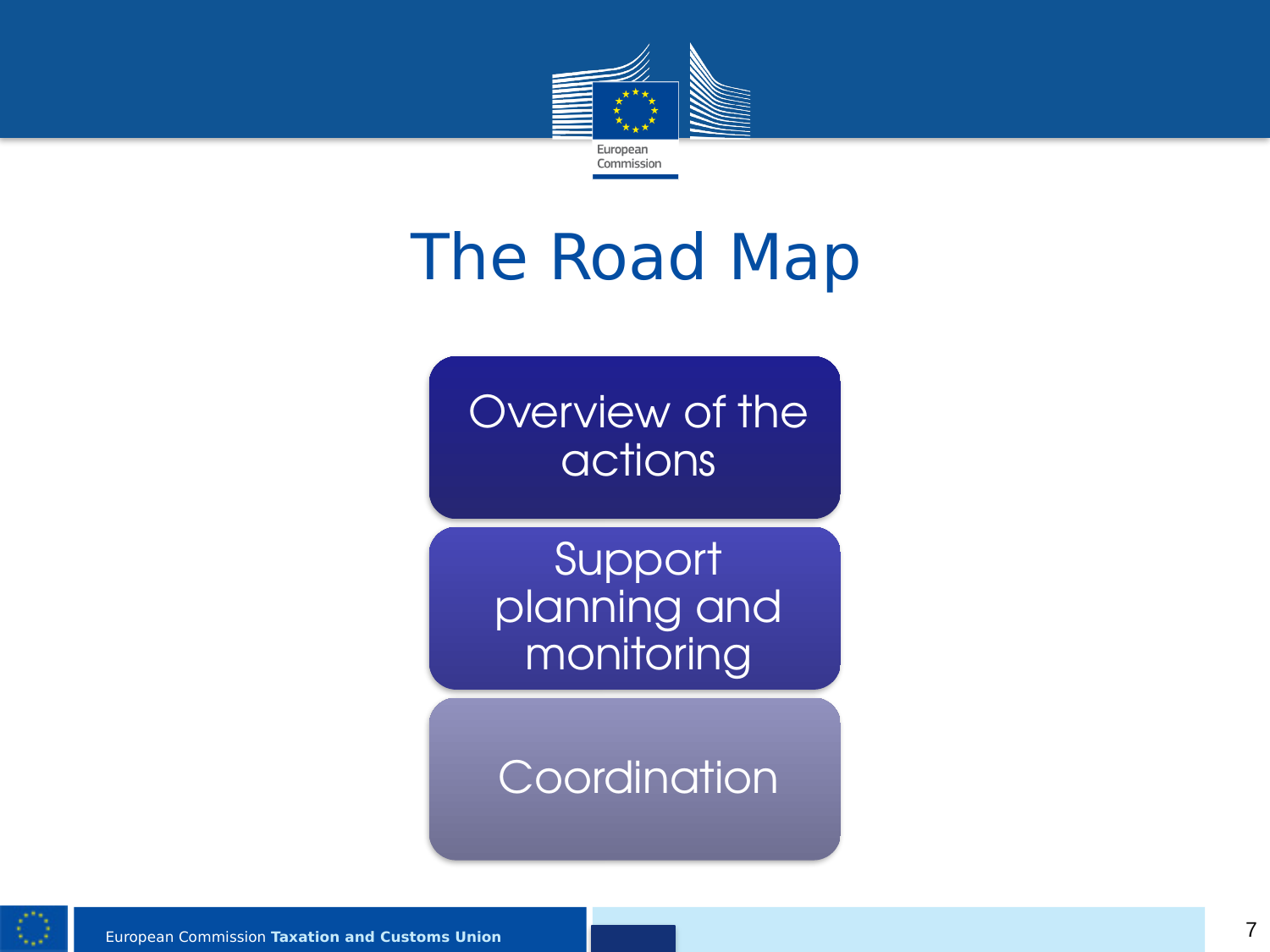

# The Road Map
Overview of the actions
Support planning and monitoring
Coordination